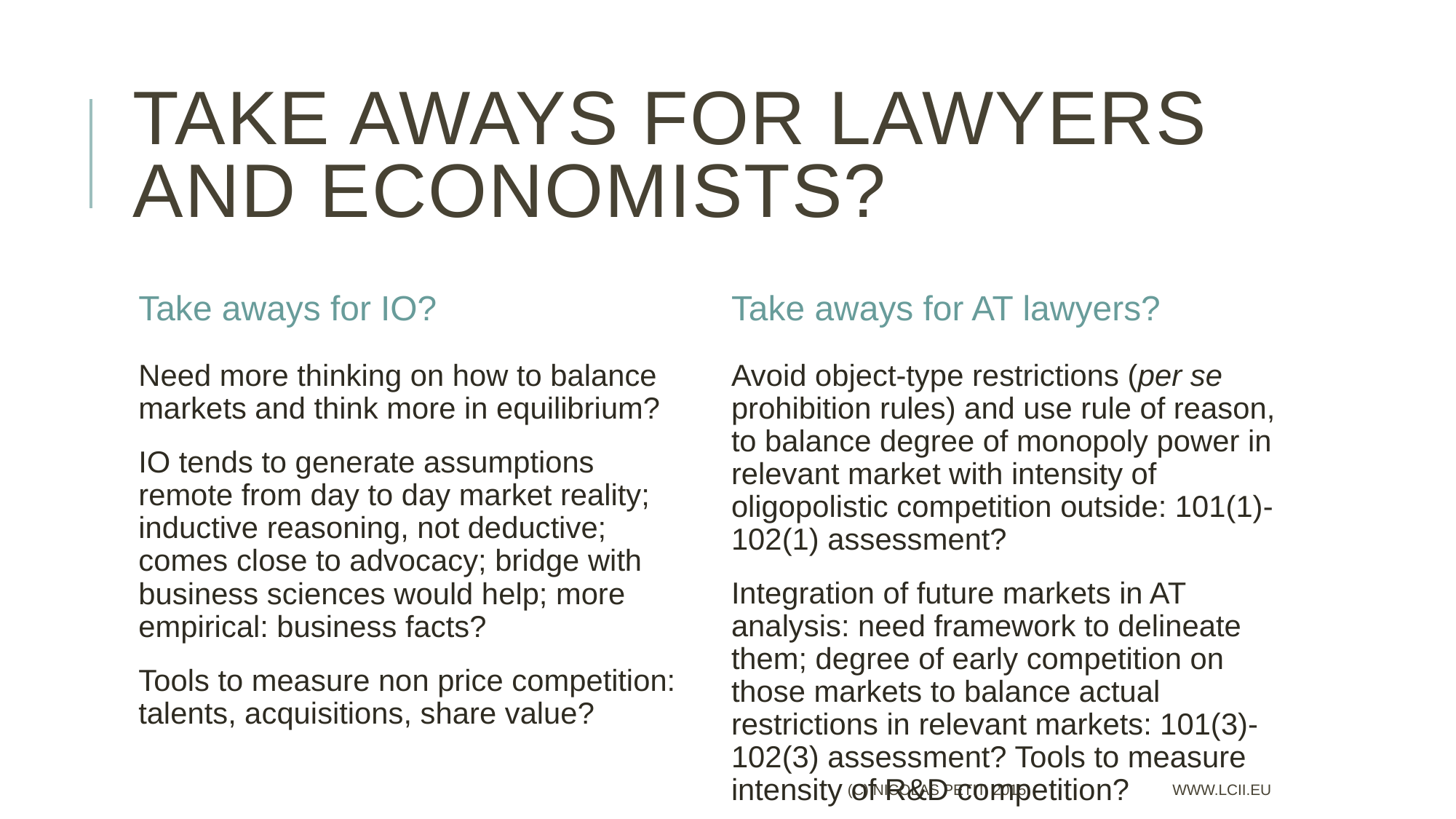

# Take aways for lawyers and economists?
Take aways for IO?
Take aways for AT lawyers?
Need more thinking on how to balance markets and think more in equilibrium?
IO tends to generate assumptions remote from day to day market reality; inductive reasoning, not deductive; comes close to advocacy; bridge with business sciences would help; more empirical: business facts?
Tools to measure non price competition: talents, acquisitions, share value?
Avoid object-type restrictions (per se prohibition rules) and use rule of reason, to balance degree of monopoly power in relevant market with intensity of oligopolistic competition outside: 101(1)-102(1) assessment?
Integration of future markets in AT analysis: need framework to delineate them; degree of early competition on those markets to balance actual restrictions in relevant markets: 101(3)-102(3) assessment? Tools to measure intensity of R&D competition?
(c) Nicolas Petit, 2015                                   www.lcii.eu